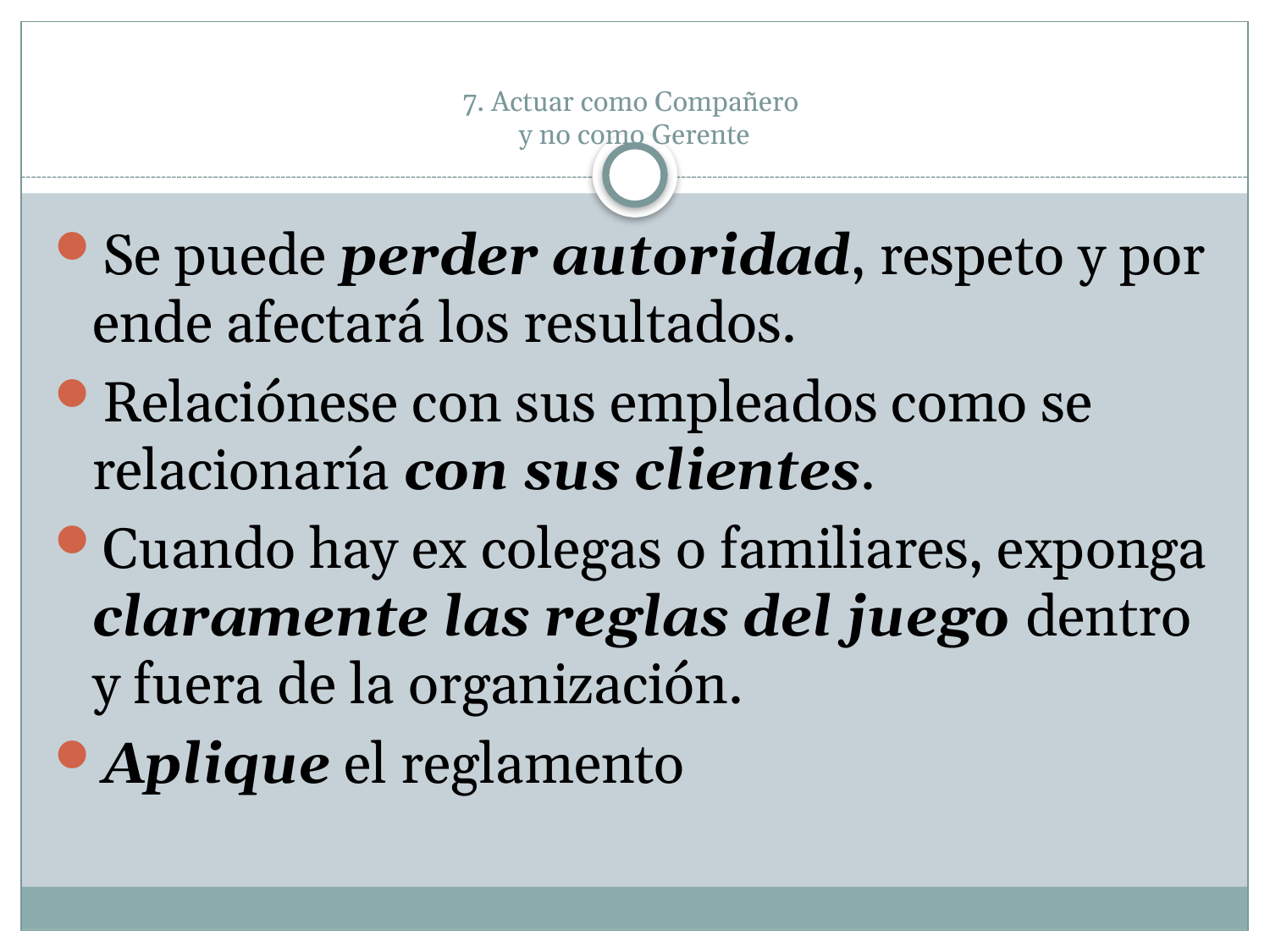

# 7. Actuar como Compañero y no como Gerente
Se puede perder autoridad, respeto y por ende afectará los resultados.
Relaciónese con sus empleados como se relacionaría con sus clientes.
Cuando hay ex colegas o familiares, exponga claramente las reglas del juego dentro y fuera de la organización.
Aplique el reglamento